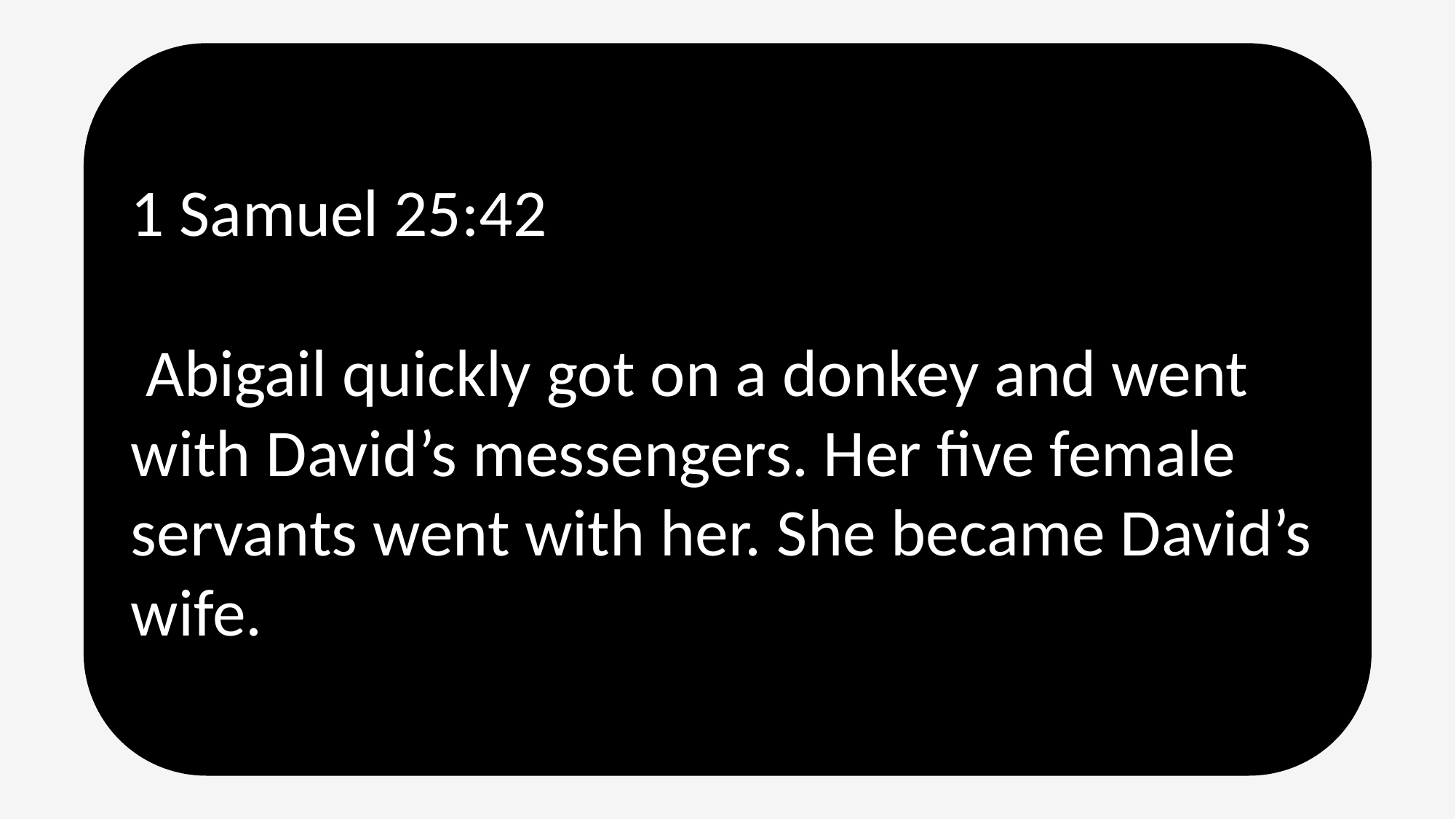

1 Samuel 25:42

 Abigail quickly got on a donkey and went with David’s messengers. Her five female servants went with her. She became David’s wife.